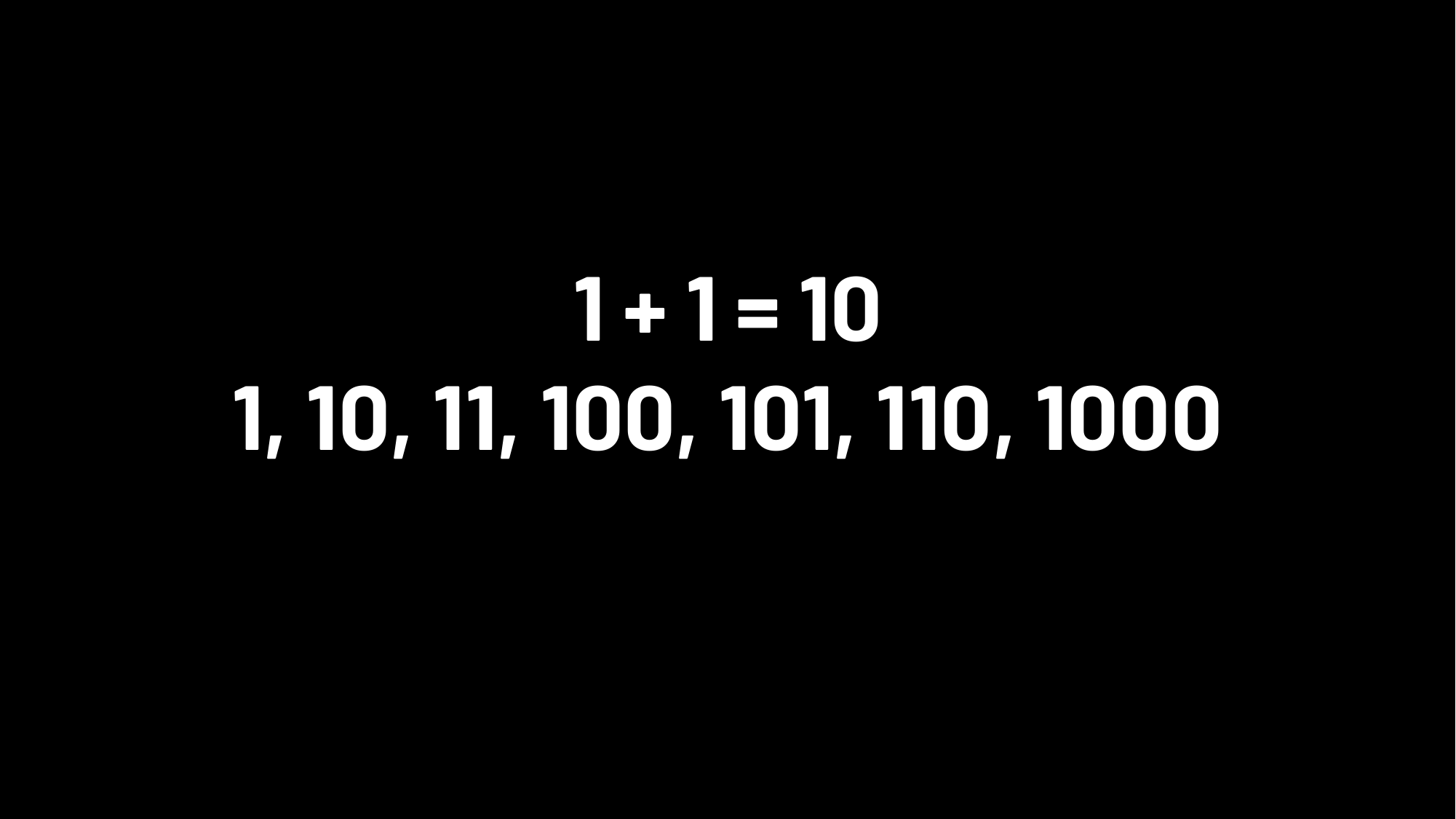

1 + 1 = 10
1 + 1 = 10
1, 10, 11, 100, 101, 110, 1000